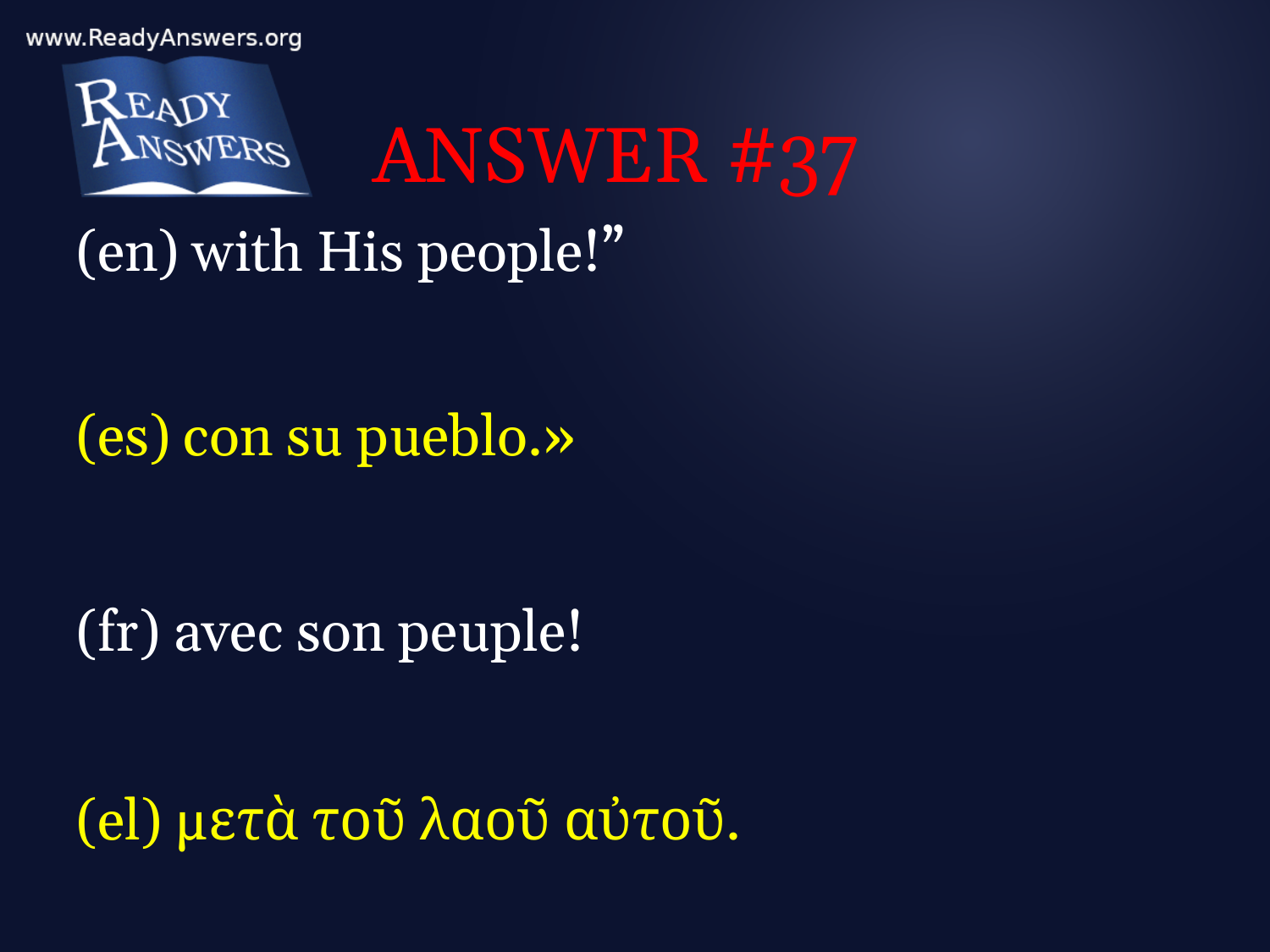

# ANSWER #37
(en) with His people!”
(es) con su pueblo.»
(fr) avec son peuple!
(el) μετὰ τοῦ λαοῦ αὐτοῦ.